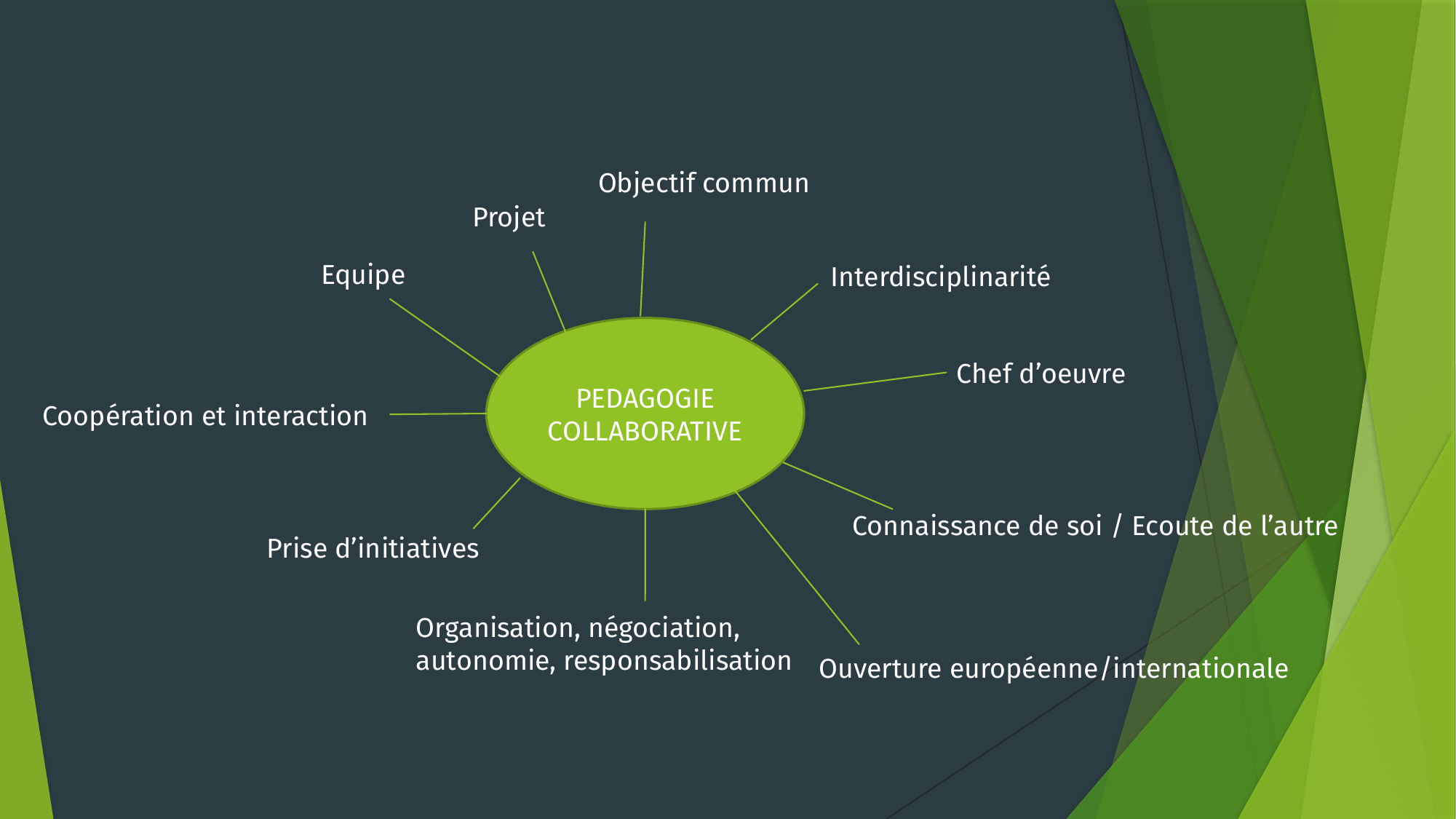

Objectif commun
         Projet
          Equipe
Interdisciplinarité
PEDAGOGIE COLLABORATIVE
Chef d’oeuvre
Coopération et interaction
Connaissance de soi / Ecoute de l’autre
             Prise d’initiatives
Organisation, négociation, autonomie, responsabilisation
Ouverture européenne/internationale